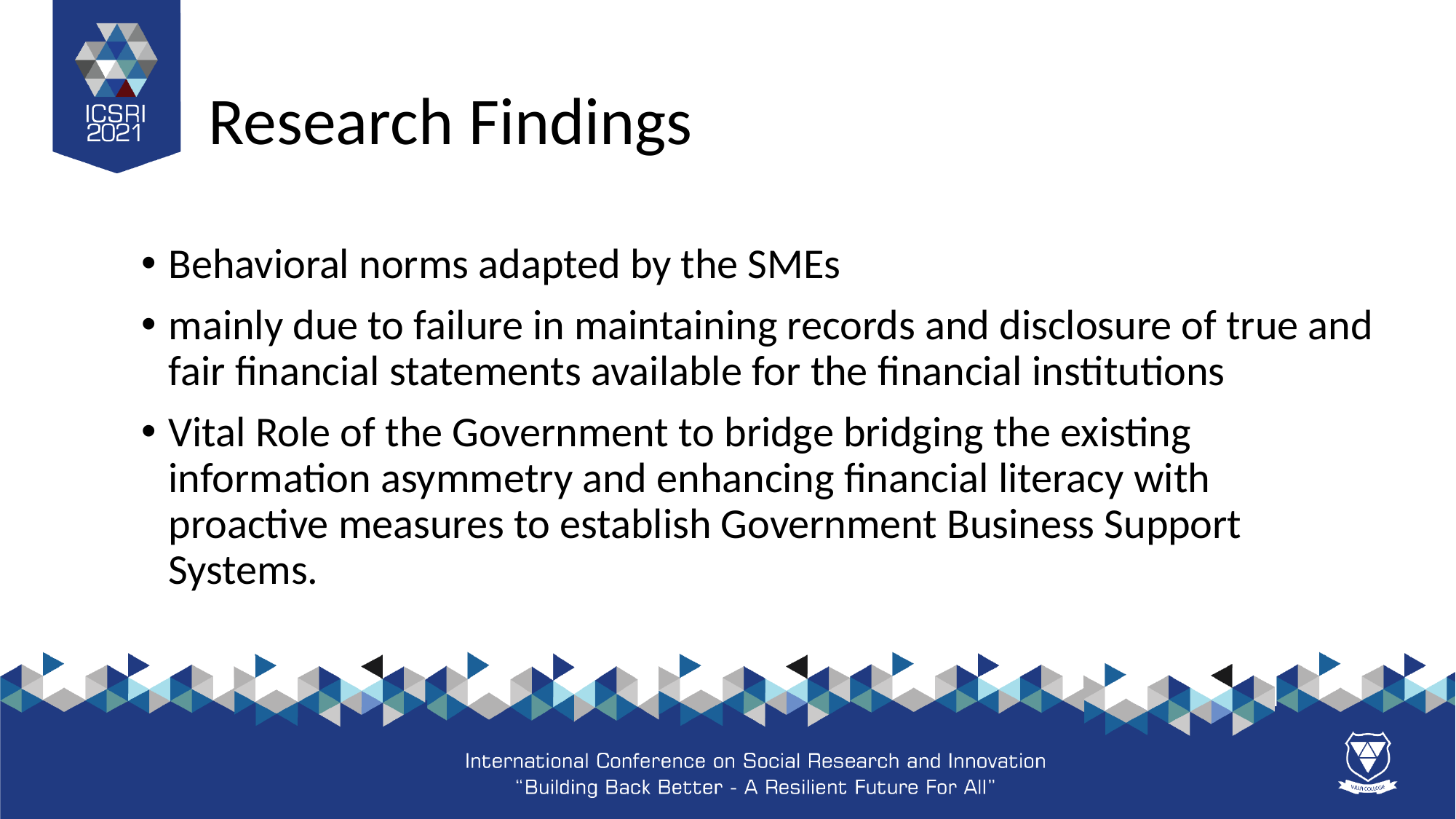

# Research Findings
Behavioral norms adapted by the SMEs
mainly due to failure in maintaining records and disclosure of true and fair financial statements available for the financial institutions
Vital Role of the Government to bridge bridging the existing information asymmetry and enhancing financial literacy with proactive measures to establish Government Business Support Systems.